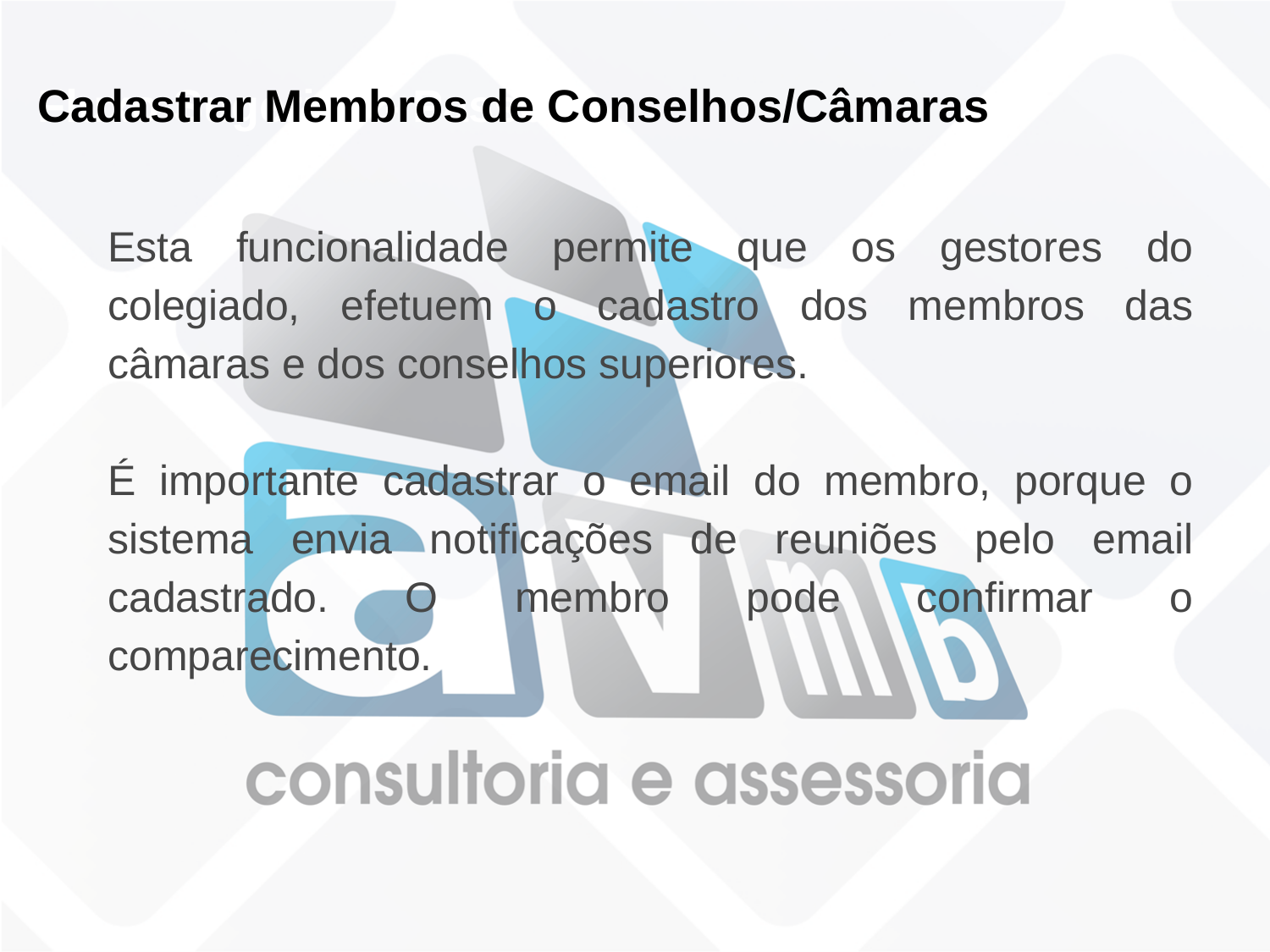

Cadastrar Membros de Conselhos/Câmaras
Fluxo Sugerido - Passos
Esta funcionalidade permite que os gestores do colegiado, efetuem o cadastro dos membros das câmaras e dos conselhos superiores.

É importante cadastrar o email do membro, porque o sistema envia notificações de reuniões pelo email cadastrado. O membro pode confirmar o comparecimento.